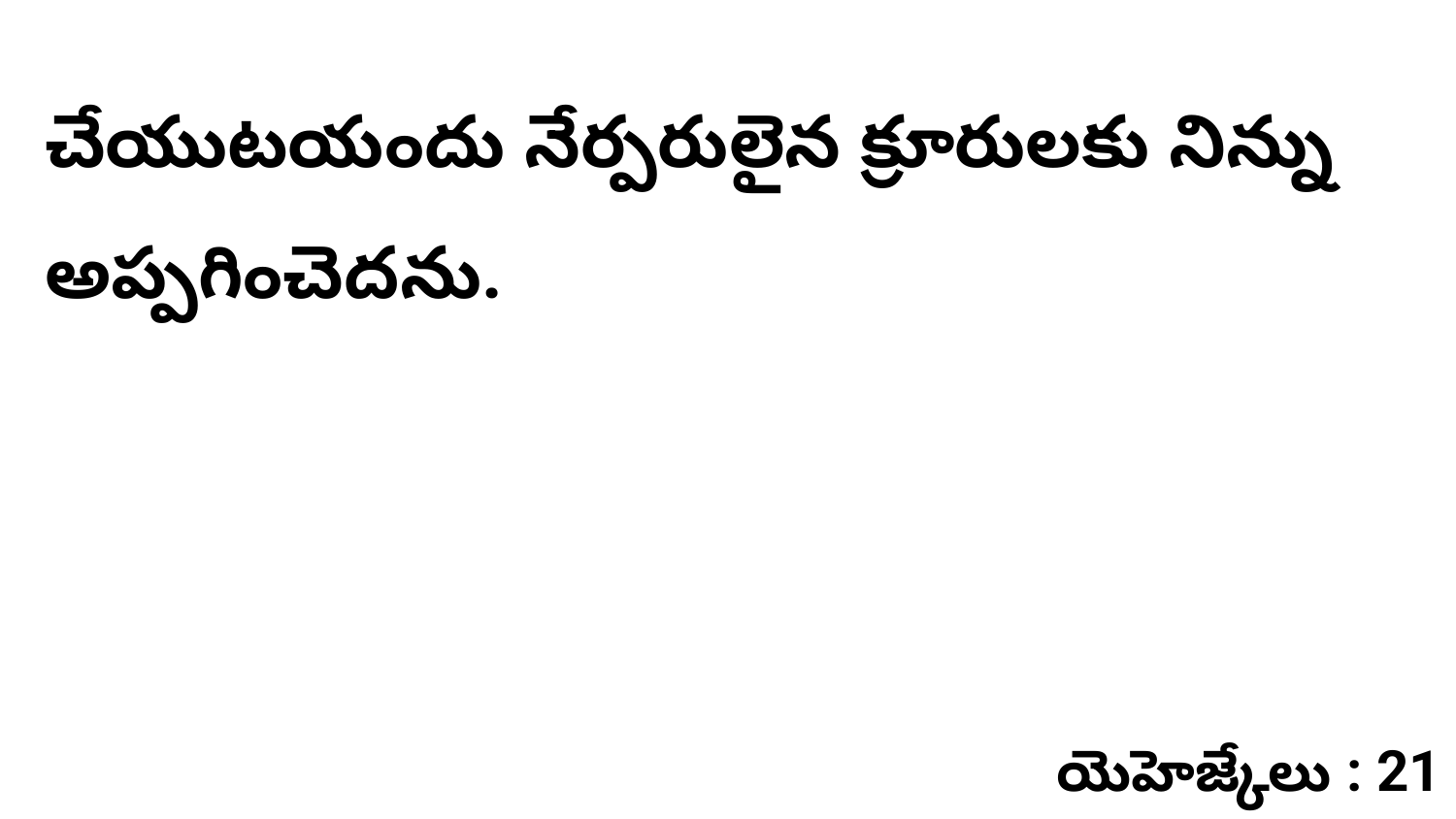

చేయుటయందు నేర్పరులైన క్రూరులకు నిన్ను అప్పగించెదను.
యెహెజ్కేలు : 21